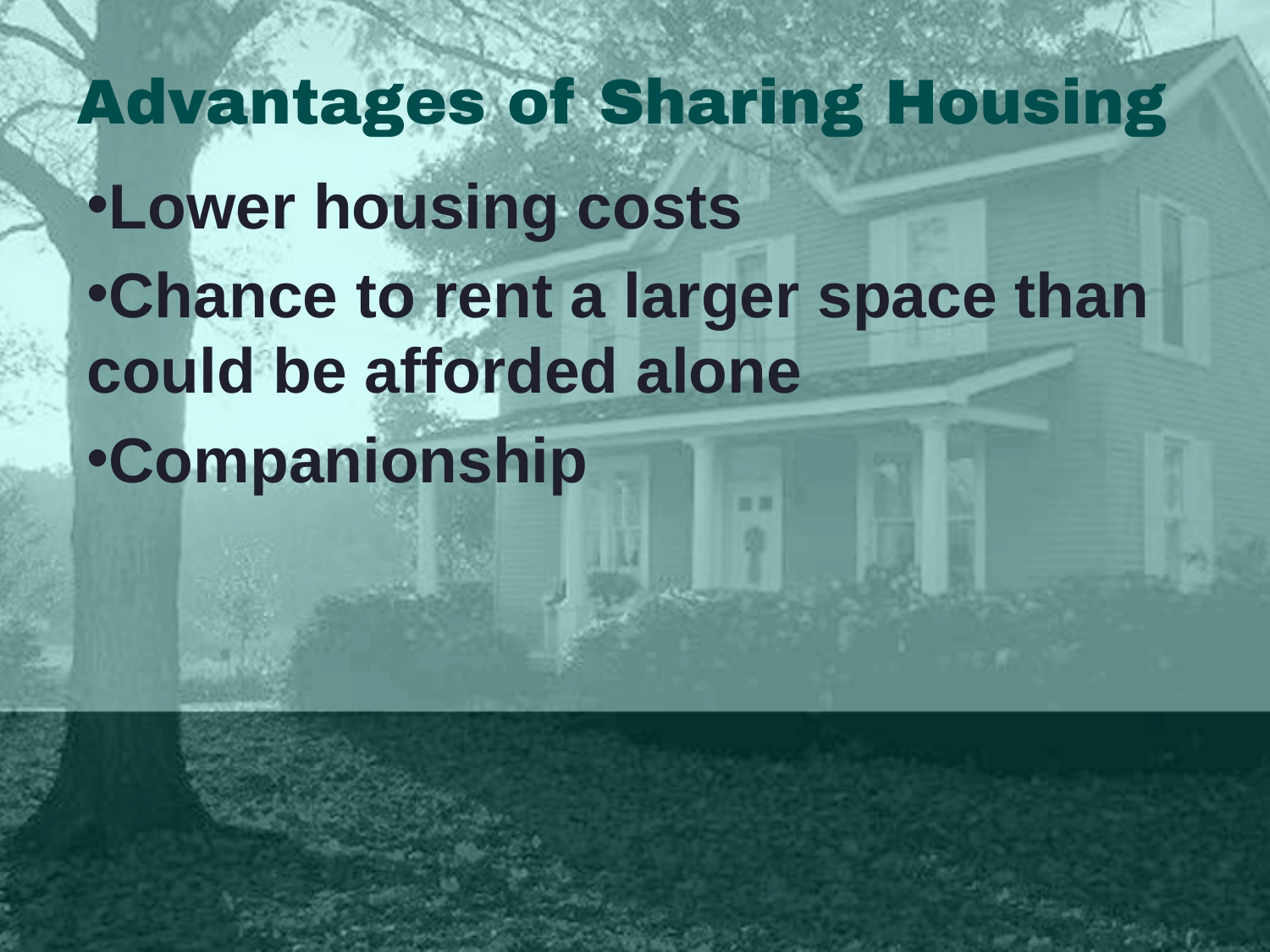

# Advantages of Sharing Housing
Lower housing costs
Chance to rent a larger space than could be afforded alone
Companionship